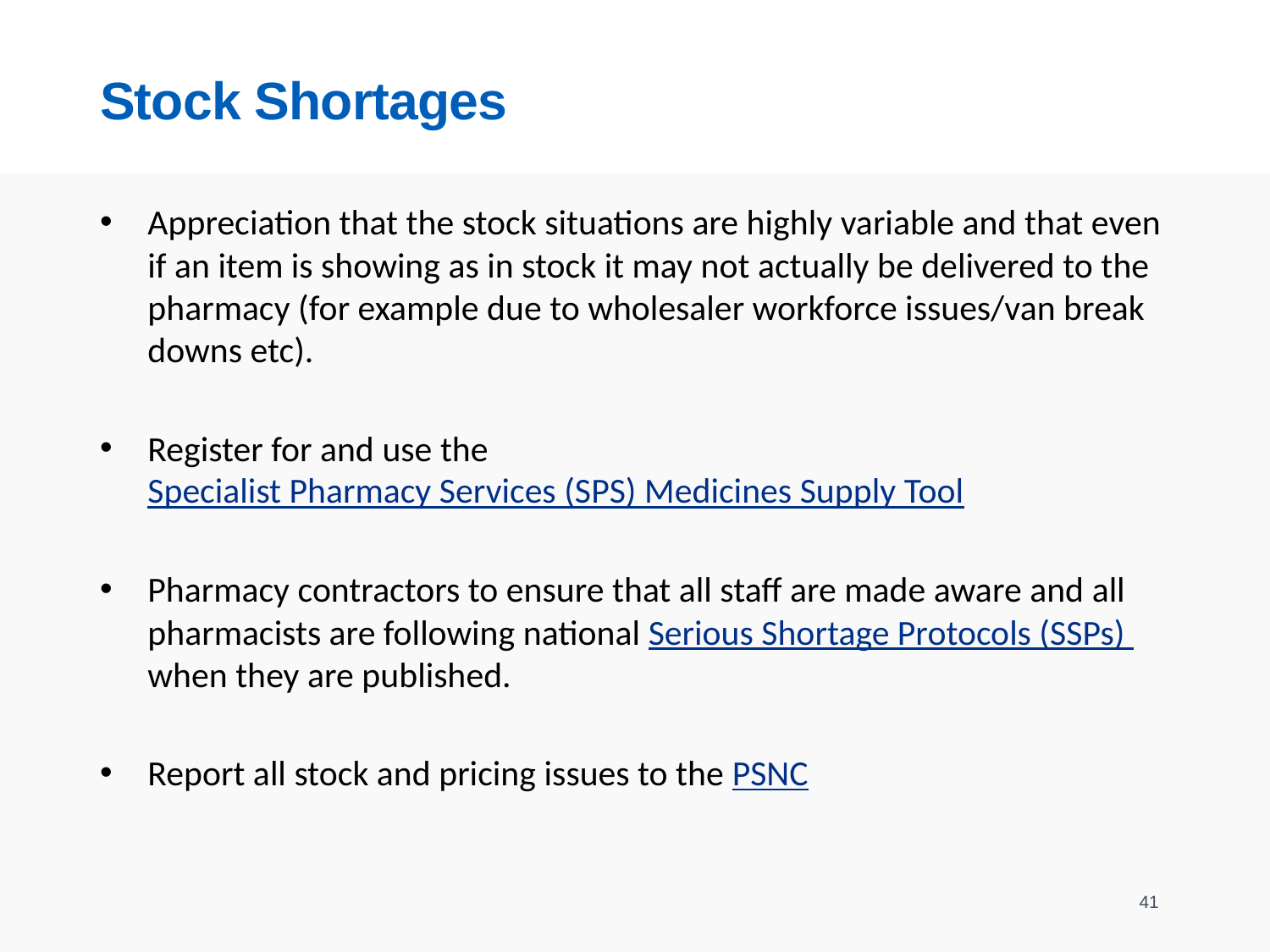

# Stock Shortages
Appreciation that the stock situations are highly variable and that even if an item is showing as in stock it may not actually be delivered to the pharmacy (for example due to wholesaler workforce issues/van break downs etc).

Register for and use the Specialist Pharmacy Services (SPS) Medicines Supply Tool

Pharmacy contractors to ensure that all staff are made aware and all pharmacists are following national Serious Shortage Protocols (SSPs)  when they are published.

Report all stock and pricing issues to the PSNC

41